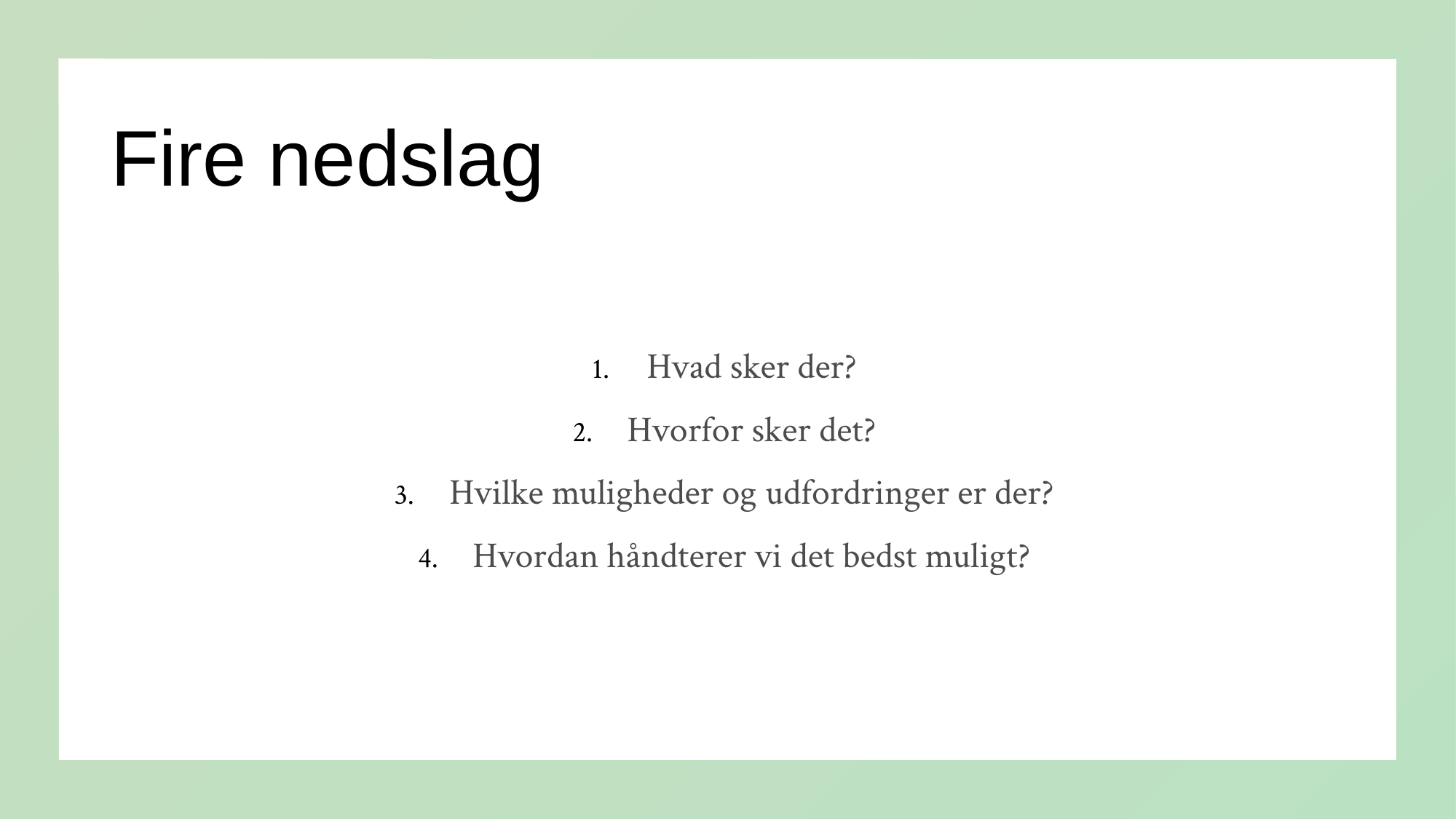

# Fire nedslag
Hvad sker der?
Hvorfor sker det?
Hvilke muligheder og udfordringer er der?
Hvordan håndterer vi det bedst muligt?